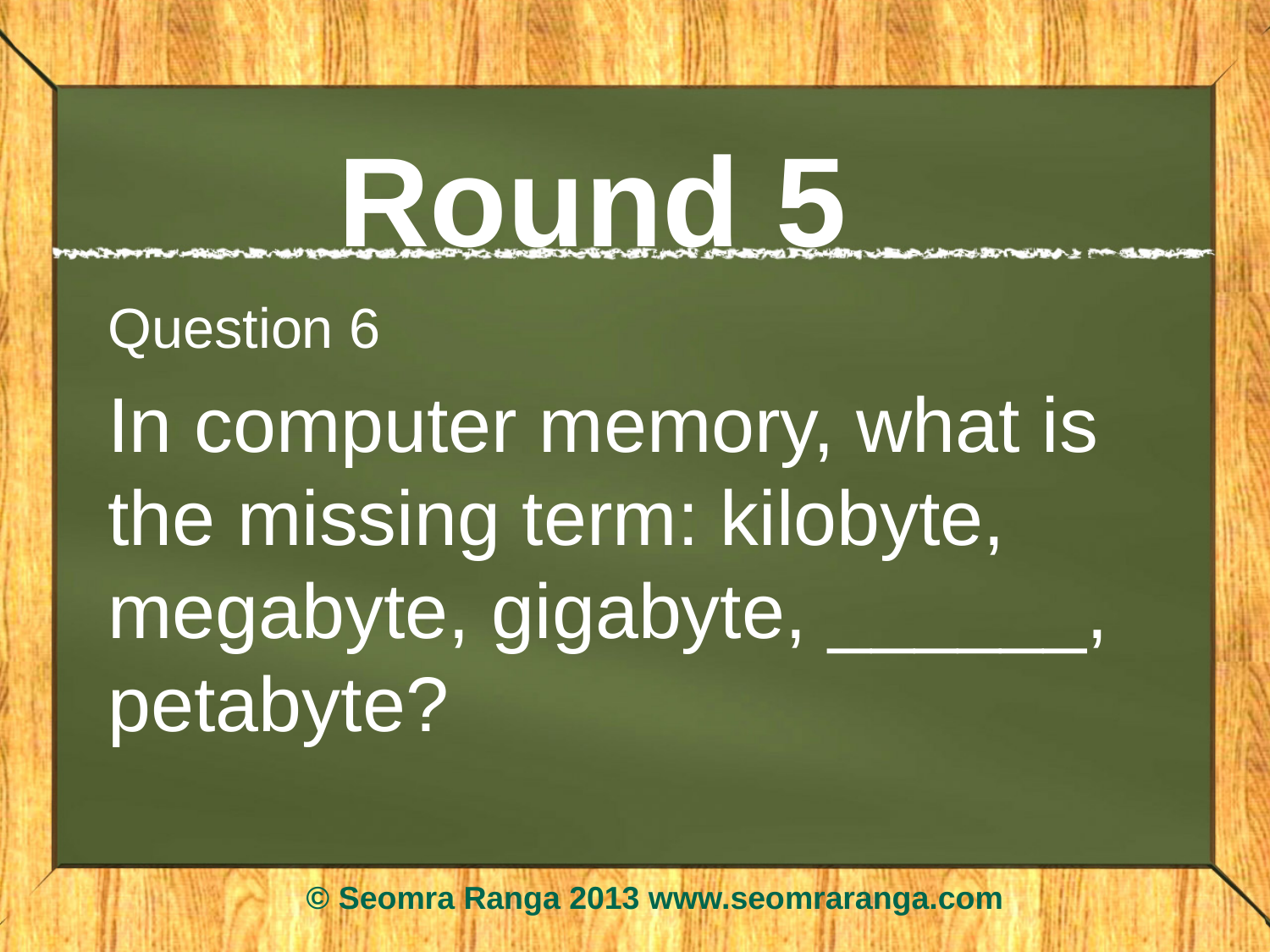

# Round 5
Question 6
In computer memory, what is the missing term: kilobyte, megabyte, gigabyte, ______, petabyte?
© Seomra Ranga 2013 www.seomraranga.com